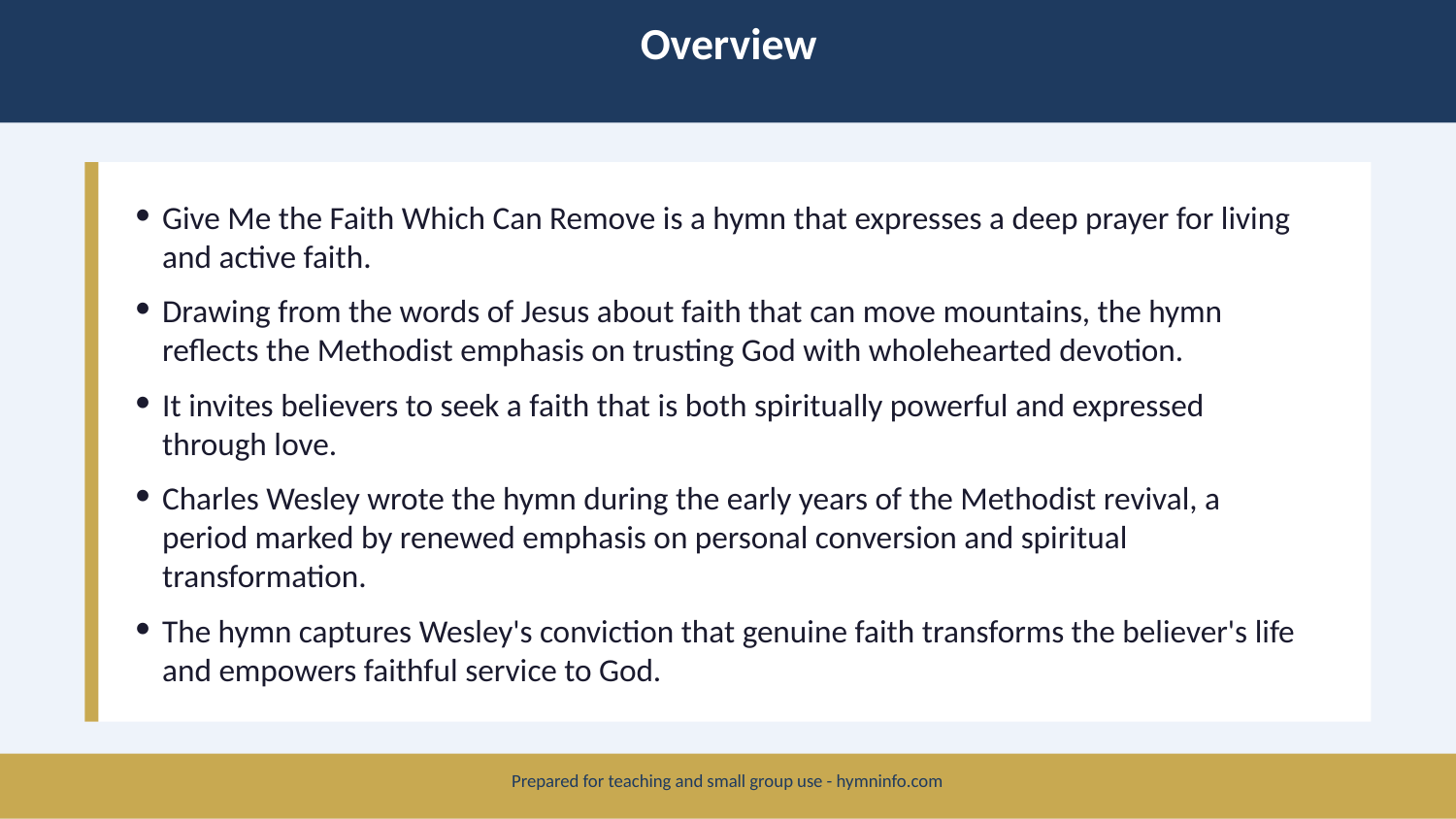

Overview

Give Me the Faith Which Can Remove is a hymn that expresses a deep prayer for living and active faith.
Drawing from the words of Jesus about faith that can move mountains, the hymn reflects the Methodist emphasis on trusting God with wholehearted devotion.
It invites believers to seek a faith that is both spiritually powerful and expressed through love.
Charles Wesley wrote the hymn during the early years of the Methodist revival, a period marked by renewed emphasis on personal conversion and spiritual transformation.
The hymn captures Wesley's conviction that genuine faith transforms the believer's life and empowers faithful service to God.

Prepared for teaching and small group use - hymninfo.com